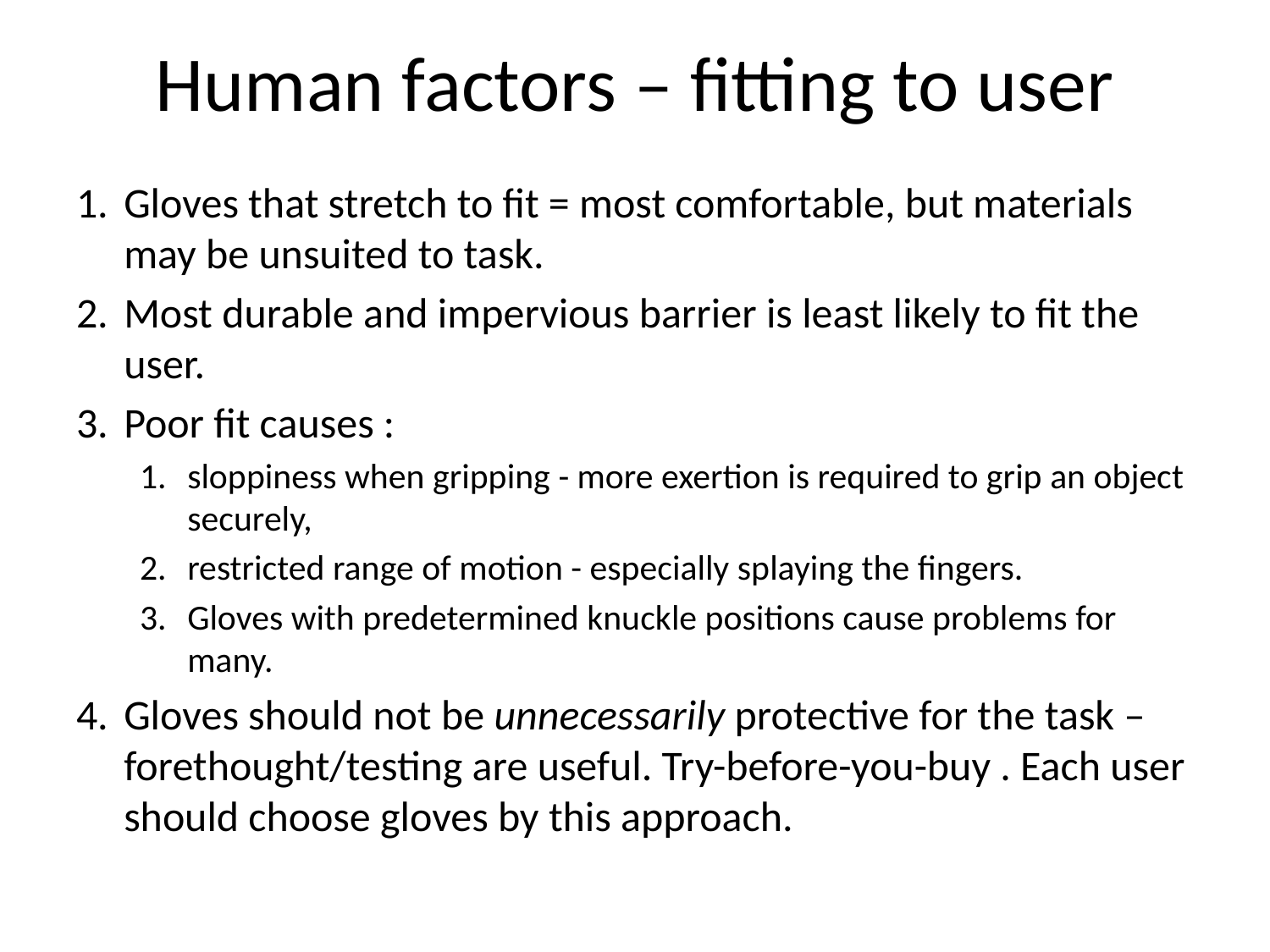

# Human factors – fitting to user
Gloves that stretch to fit = most comfortable, but materials may be unsuited to task.
Most durable and impervious barrier is least likely to fit the user.
Poor fit causes :
sloppiness when gripping - more exertion is required to grip an object securely,
restricted range of motion - especially splaying the fingers.
Gloves with predetermined knuckle positions cause problems for many.
Gloves should not be unnecessarily protective for the task – forethought/testing are useful. Try-before-you-buy . Each user should choose gloves by this approach.